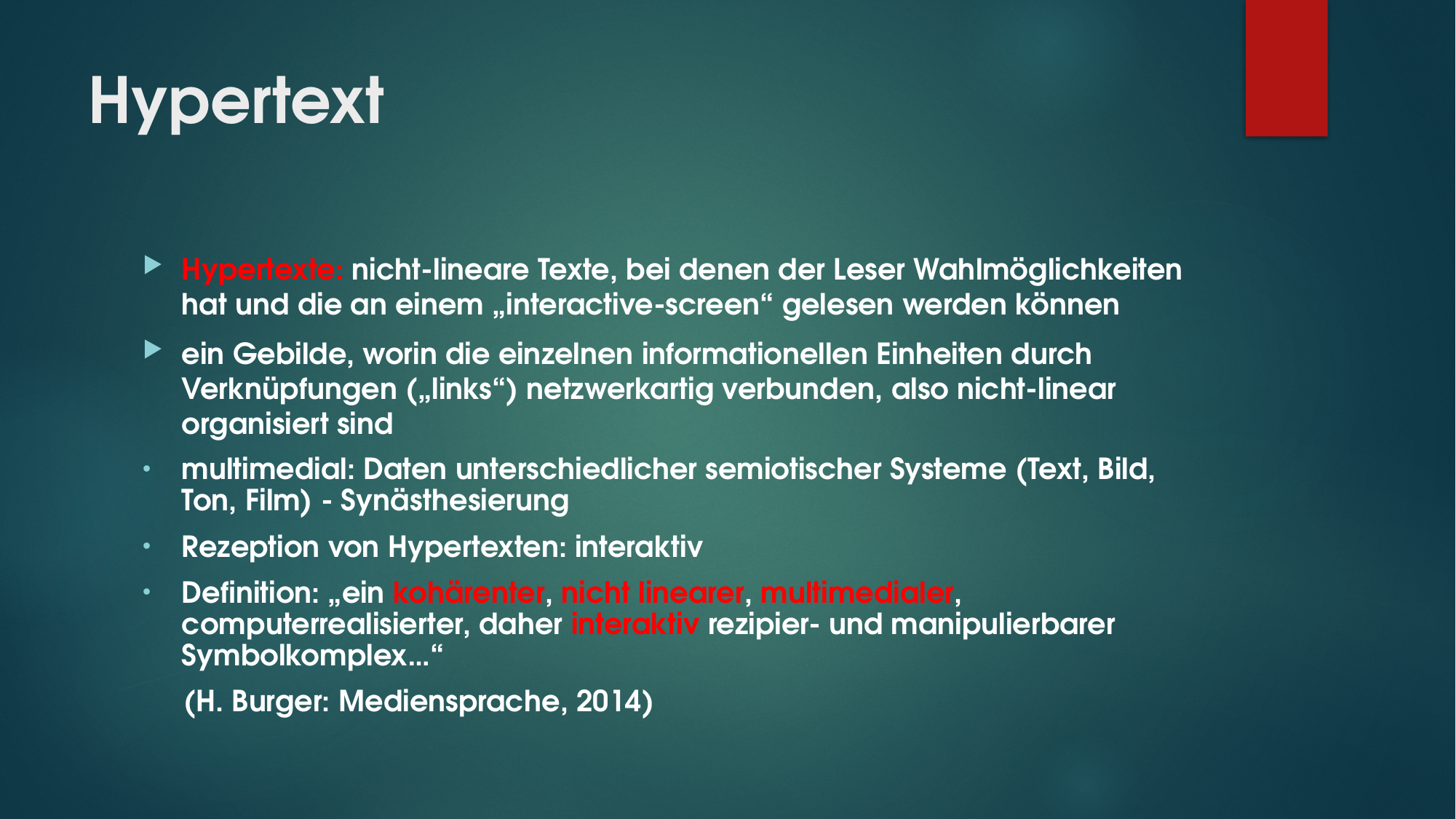

# Hypertext
Hypertexte: nicht-lineare Texte, bei denen der Leser Wahlmöglichkeiten hat und die an einem „interactive-screen“ gelesen werden können
ein Gebilde, worin die einzelnen informationellen Einheiten durch Verknüpfungen („links“) netzwerkartig verbunden, also nicht-linear organisiert sind
multimedial: Daten unterschiedlicher semiotischer Systeme (Text, Bild, Ton, Film) - Synästhesierung
Rezeption von Hypertexten: interaktiv
Definition: „ein kohärenter, nicht linearer, multimedialer, computerrealisierter, daher interaktiv rezipier- und manipulierbarer Symbolkomplex…“
     (H. Burger: Mediensprache, 2014)